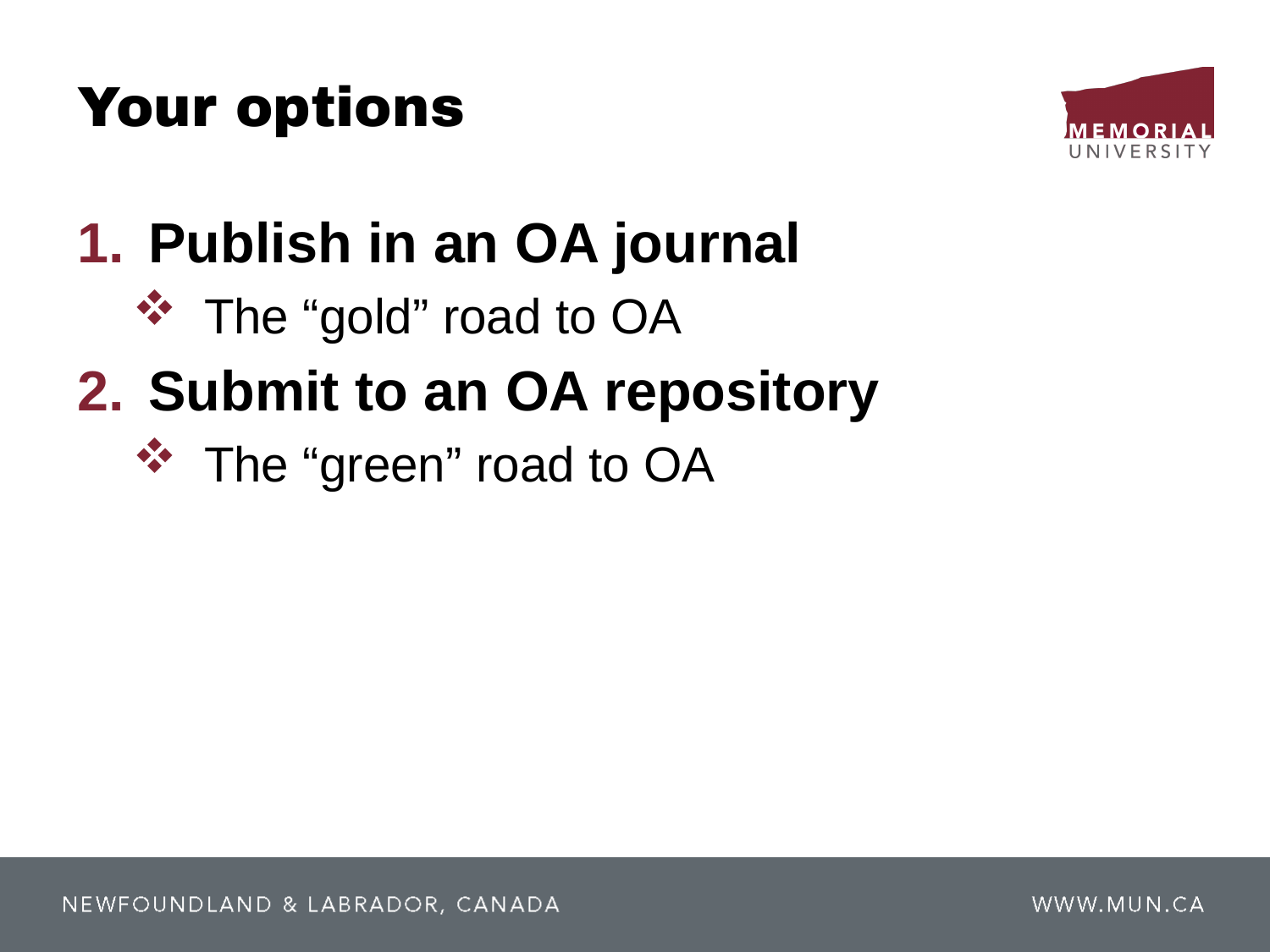

# Your options
Publish in an OA journal
The “gold” road to OA
Submit to an OA repository
The “green” road to OA